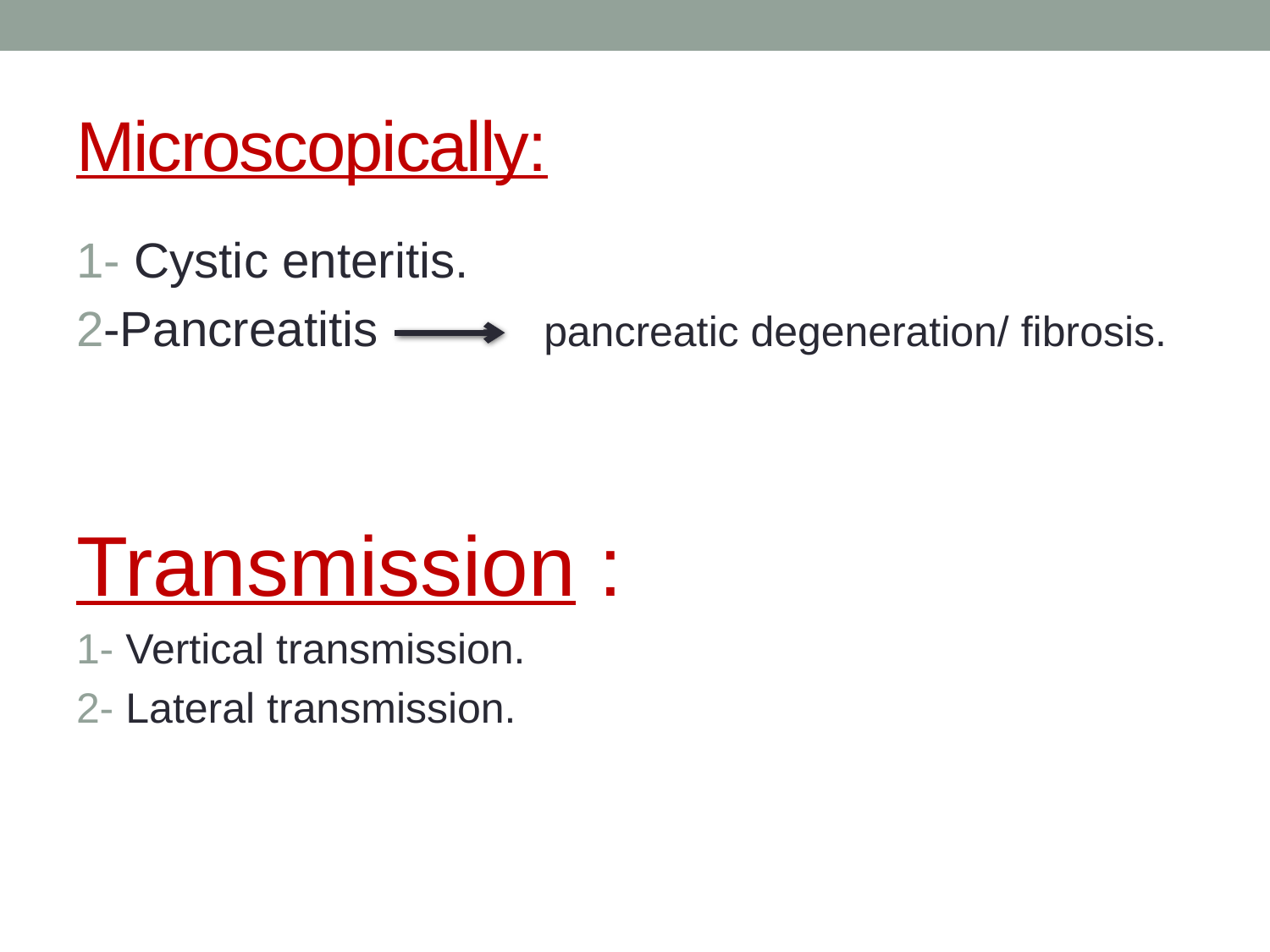

# Microscopically:
1- Cystic enteritis.
2-Pancreatitis            pancreatic degeneration/ fibrosis.

Transmission :
1- Vertical transmission.
2- Lateral transmission.